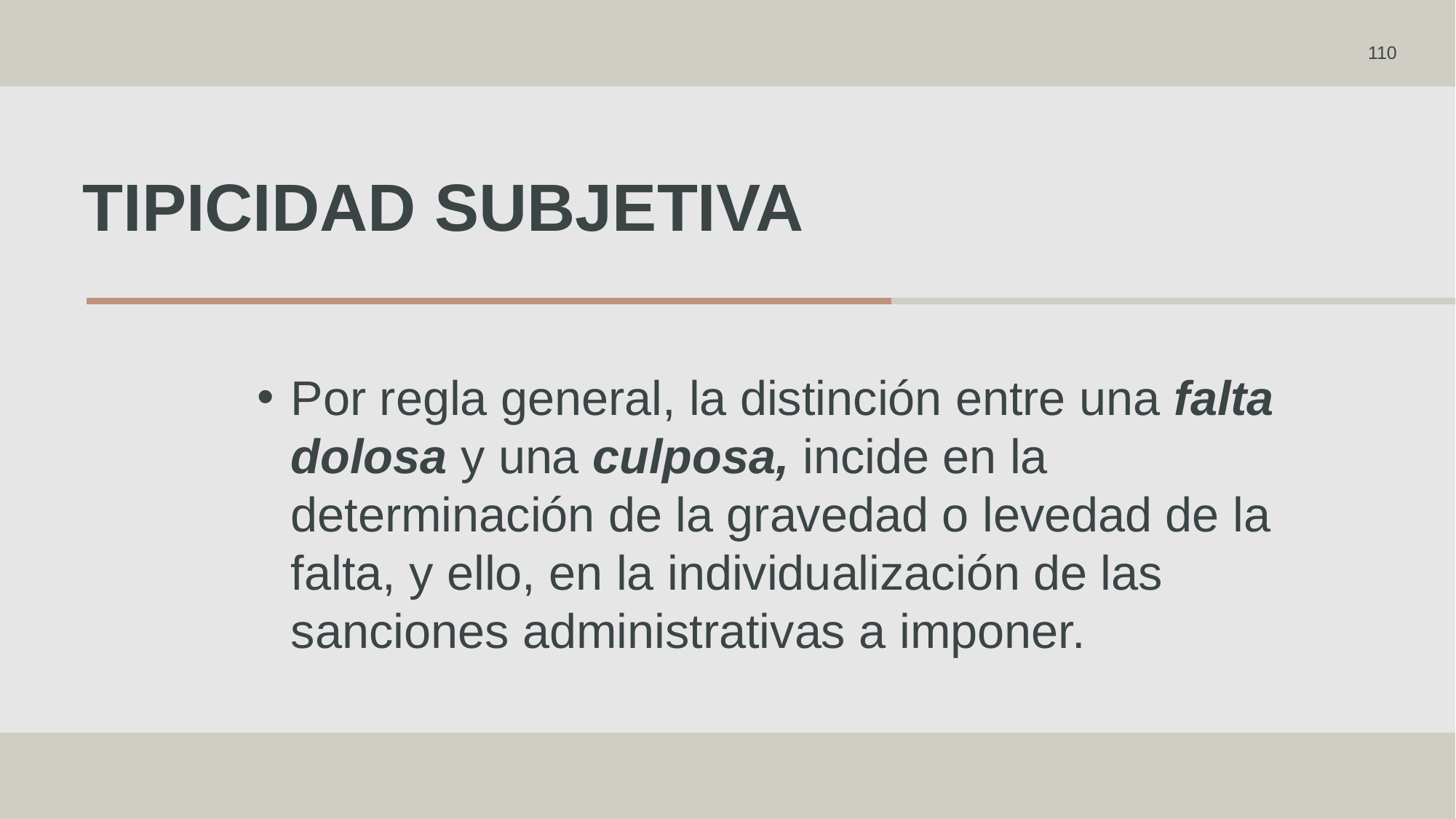

110
# Tipicidad subjetiva
Por regla general, la distinción entre una falta dolosa y una culposa, incide en la determinación de la gravedad o levedad de la falta, y ello, en la individualización de las sanciones administrativas a imponer.